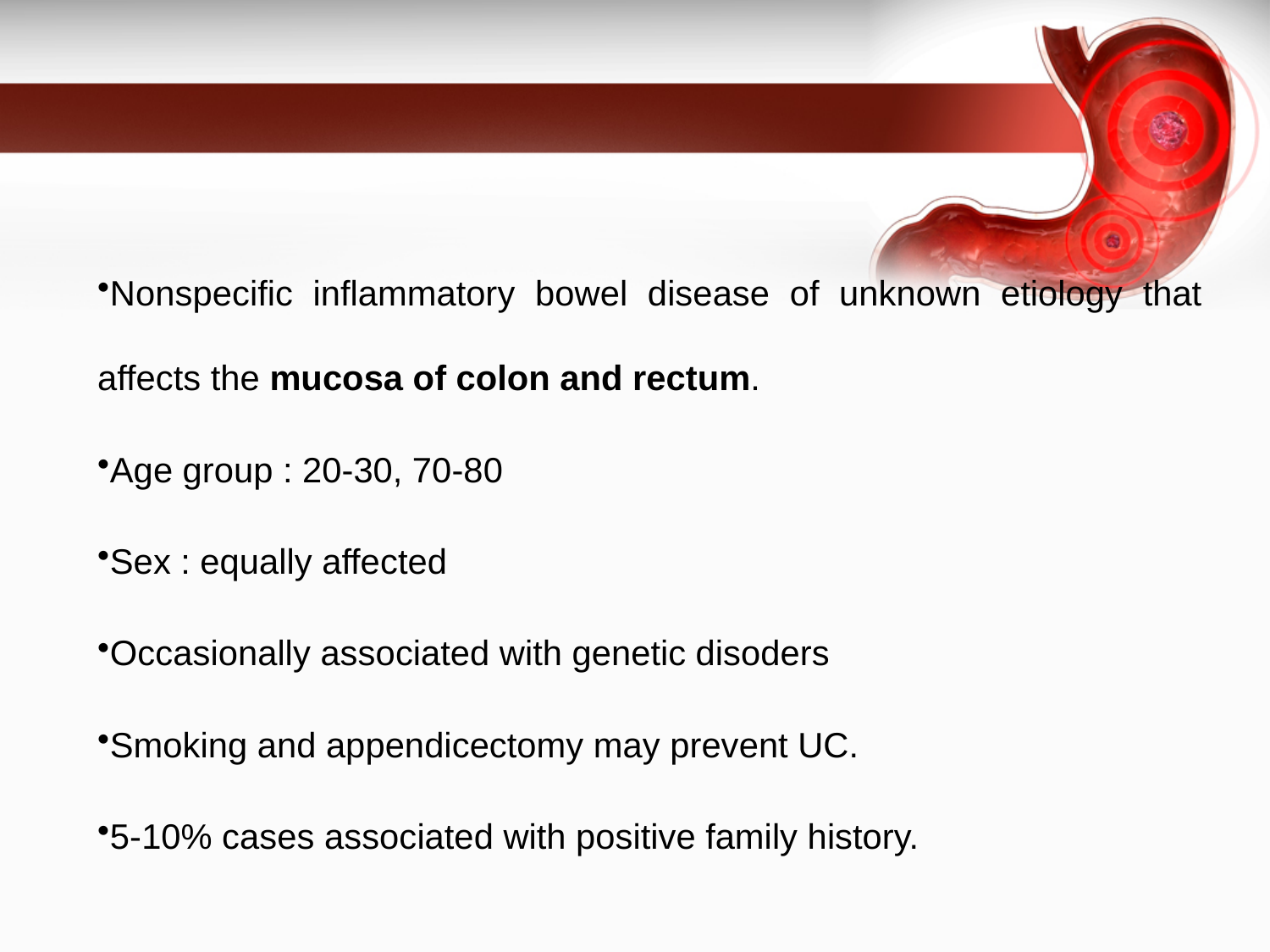

Nonspecific inflammatory bowel disease of unknown etiology that affects the mucosa of colon and rectum.
Age group : 20-30, 70-80
Sex : equally affected
Occasionally associated with genetic disoders
Smoking and appendicectomy may prevent UC.
5-10% cases associated with positive family history.